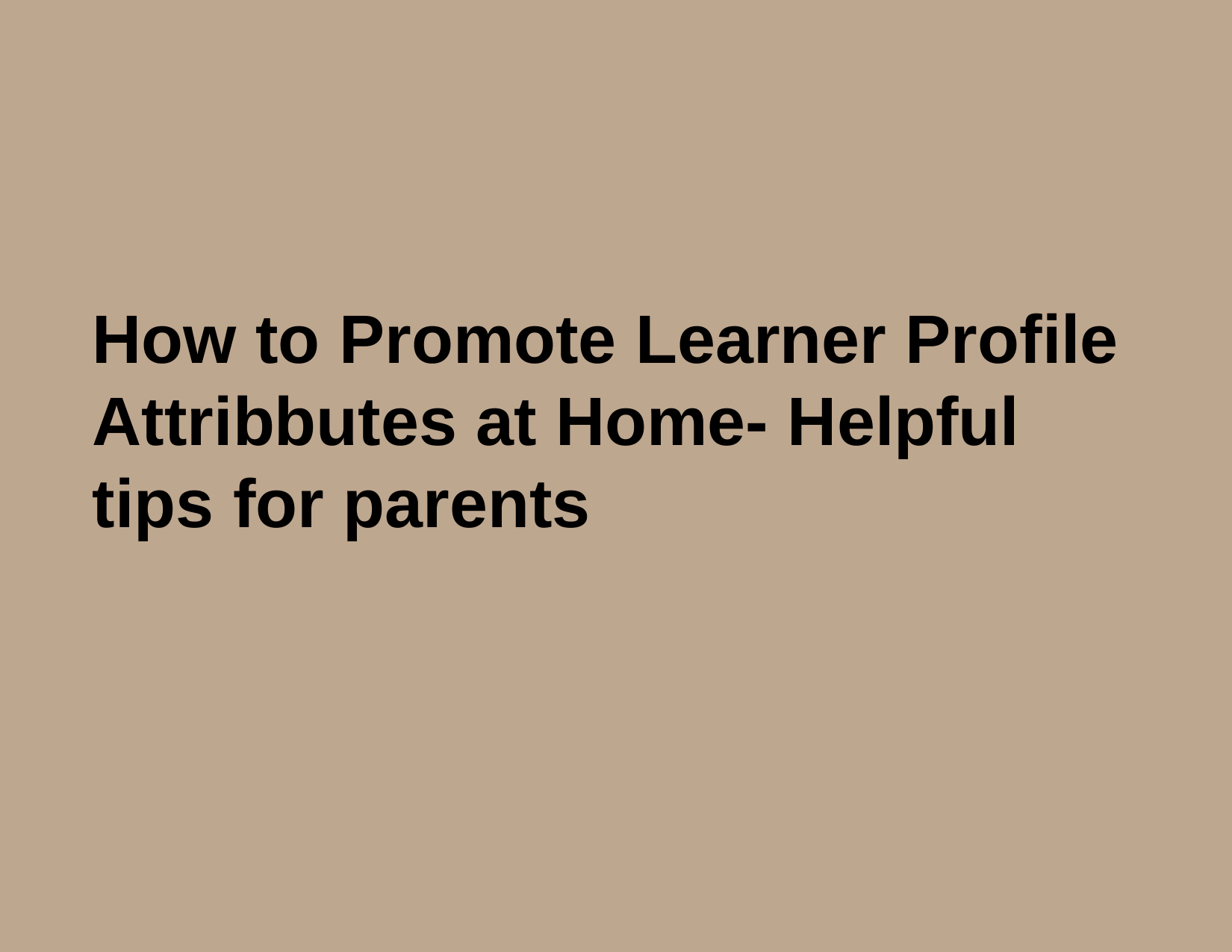

# How to Promote Learner Profile Attribbutes at Home- Helpful tips for parents